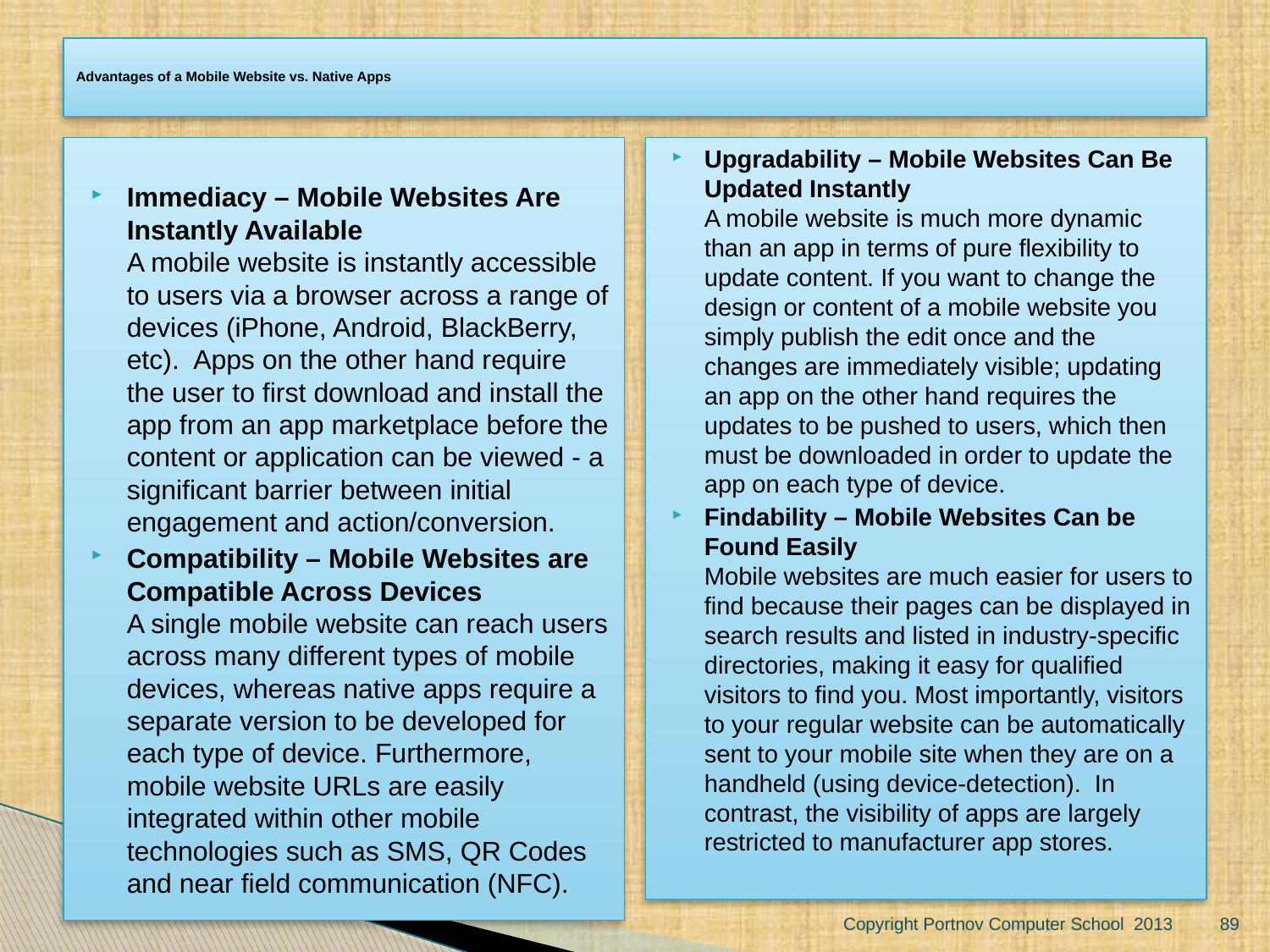

# Advantages of a Mobile Website vs. Native Apps

Immediacy – Mobile Websites Are Instantly Available 
A mobile website is instantly accessible to users via a browser across a range of devices (iPhone, Android, BlackBerry, etc).  Apps on the other hand require the user to first download and install the app from an app marketplace before the content or application can be viewed - a significant barrier between initial engagement and action/conversion.
Compatibility – Mobile Websites are Compatible Across Devices
A single mobile website can reach users across many different types of mobile devices, whereas native apps require a separate version to be developed for each type of device. Furthermore, mobile website URLs are easily integrated within other mobile technologies such as SMS, QR Codes and near field communication (NFC).

Upgradability – Mobile Websites Can Be Updated Instantly
A mobile website is much more dynamic than an app in terms of pure flexibility to update content. If you want to change the design or content of a mobile website you simply publish the edit once and the changes are immediately visible; updating an app on the other hand requires the updates to be pushed to users, which then must be downloaded in order to update the app on each type of device.
Findability – Mobile Websites Can be Found Easily
Mobile websites are much easier for users to find because their pages can be displayed in search results and listed in industry-specific directories, making it easy for qualified visitors to find you. Most importantly, visitors to your regular website can be automatically sent to your mobile site when they are on a handheld (using device-detection).  In contrast, the visibility of apps are largely restricted to manufacturer app stores.

Copyright Portnov Computer School  2013
89